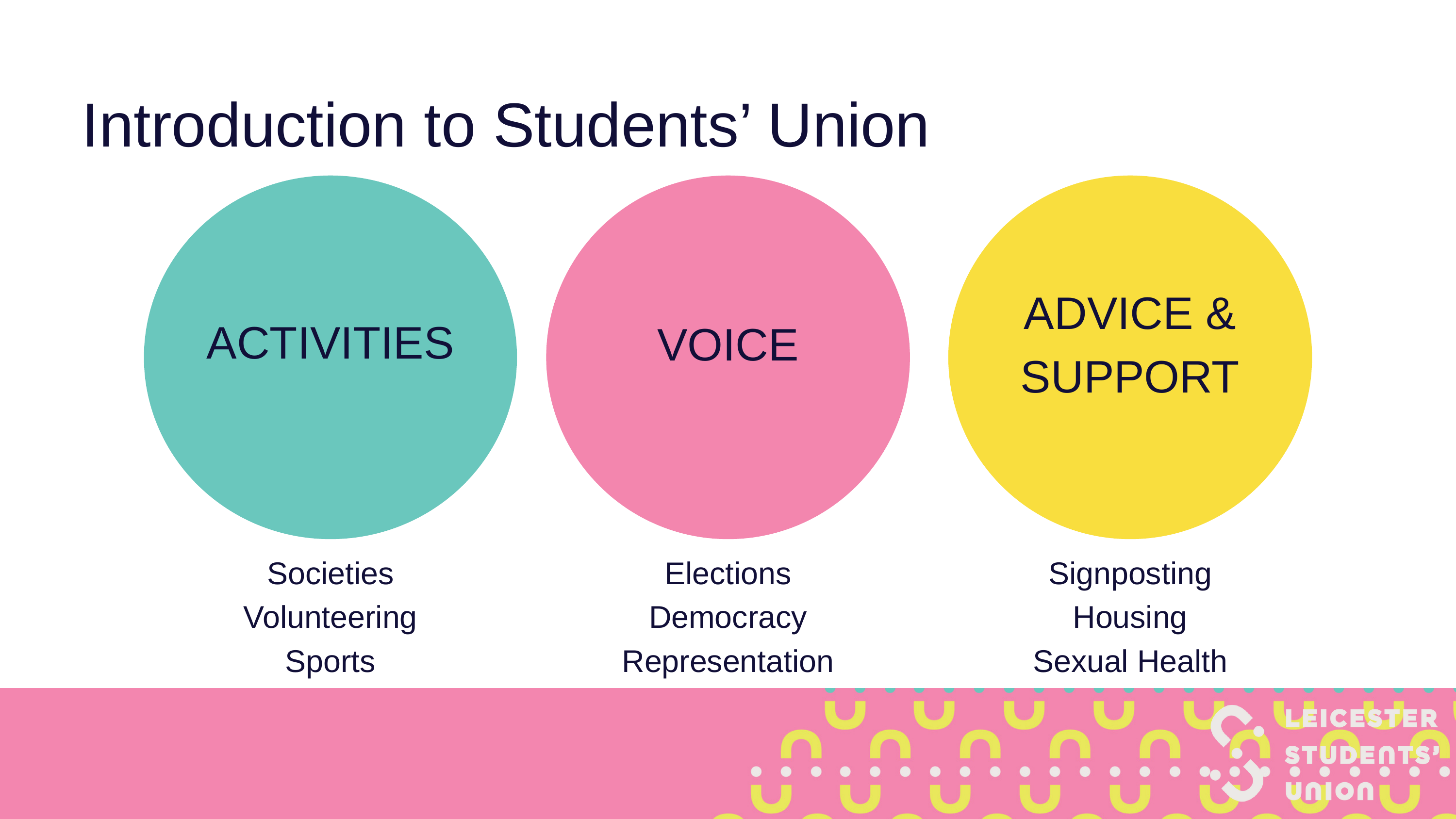

Introduction to Students’ Union

ACTIVITIES

VOICE

ADVICE & SUPPORT

Societies
Volunteering
Sports
Elections
Democracy
Representation
Signposting
Housing
Sexual Health